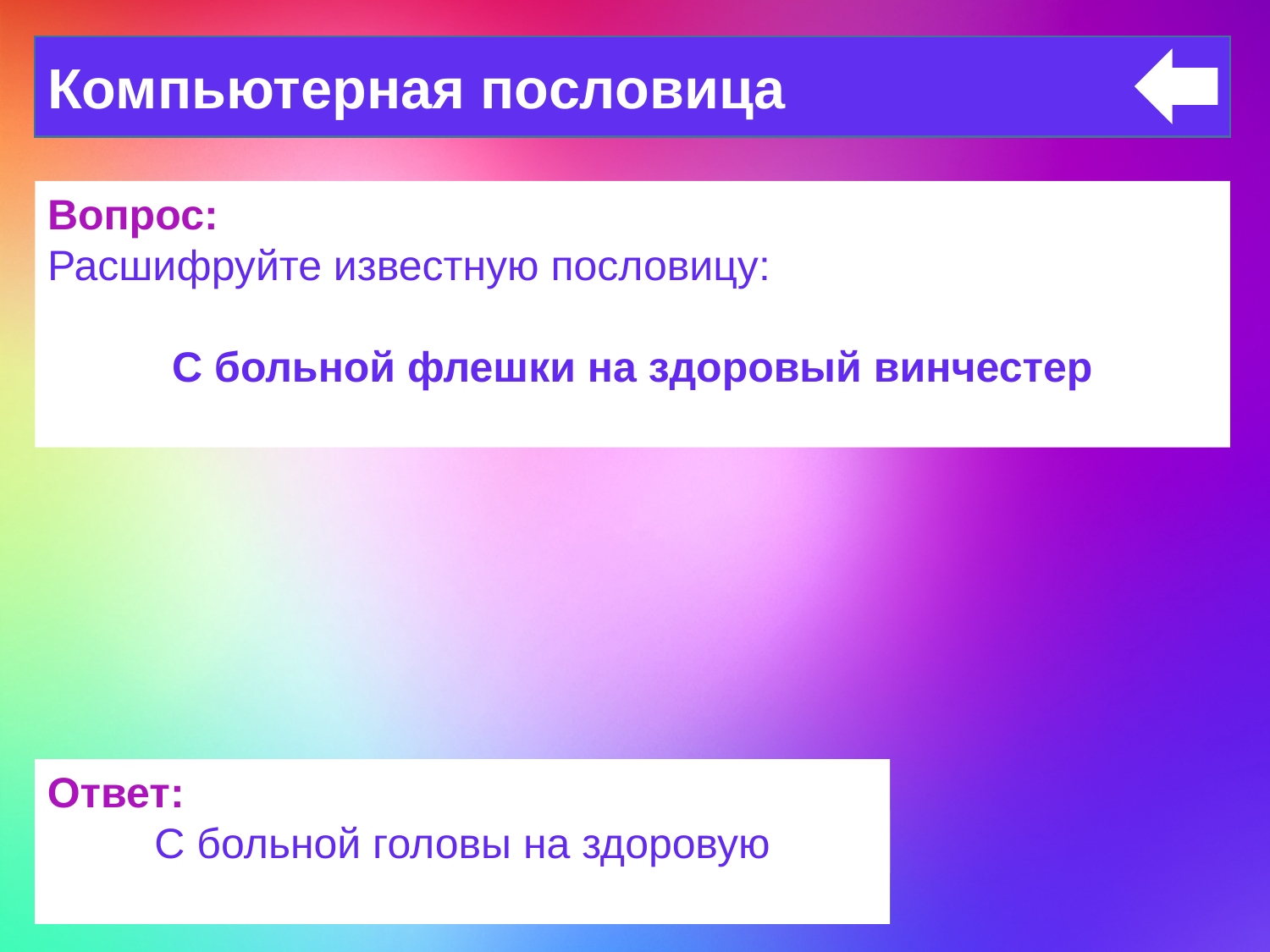

Компьютерная пословица

Вопрос:
Расшифруйте известную пословицу:

С больной флешки на здоровый винчестер

Ответ:

С больной головы на здоровую